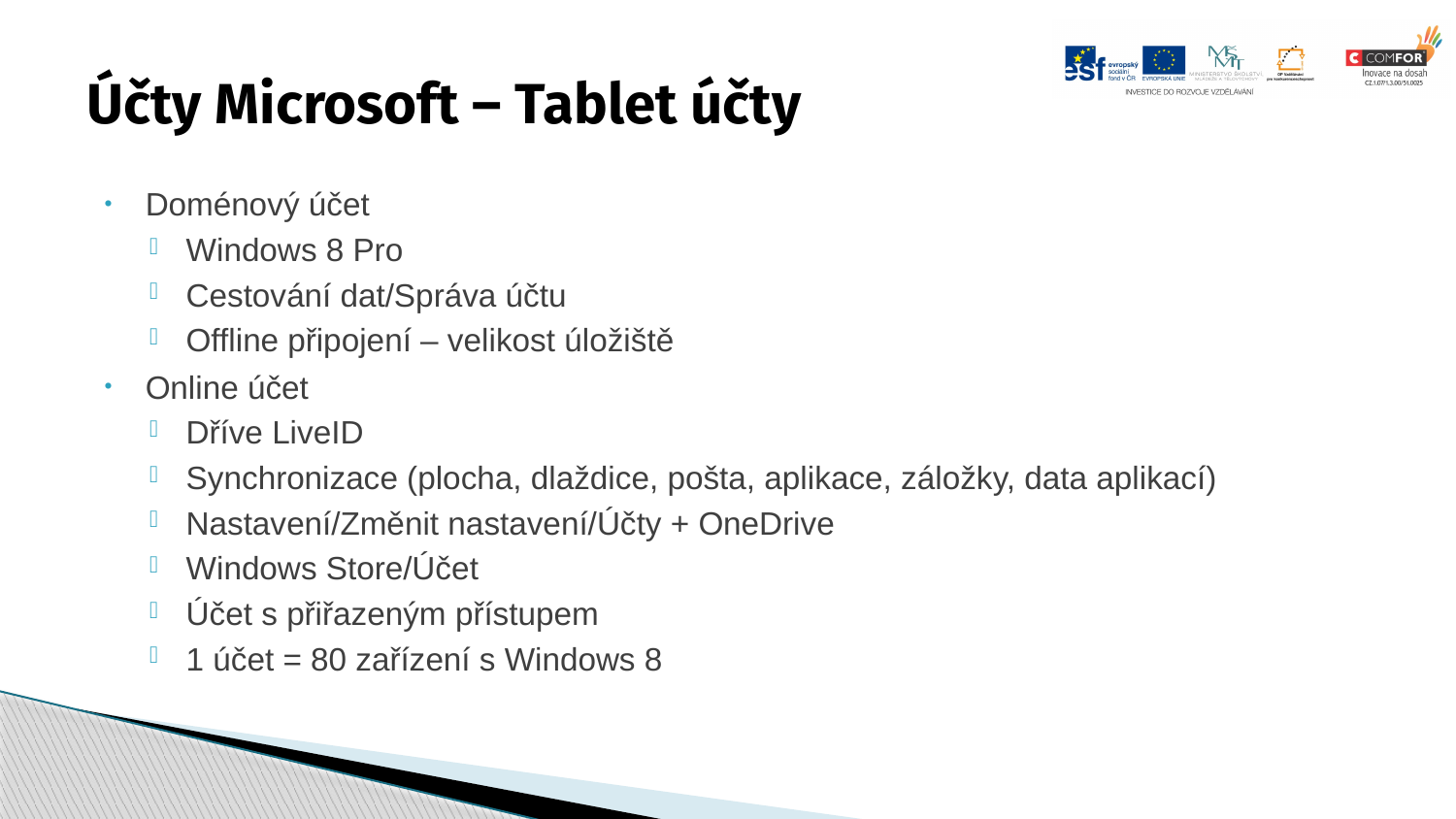

# Účty Microsoft – Tablet účty
Doménový účet
Windows 8 Pro
Cestování dat/Správa účtu
Offline připojení – velikost úložiště
Online účet
Dříve LiveID
Synchronizace (plocha, dlaždice, pošta, aplikace, záložky, data aplikací)
Nastavení/Změnit nastavení/Účty + OneDrive
Windows Store/Účet
Účet s přiřazeným přístupem
1 účet = 80 zařízení s Windows 8